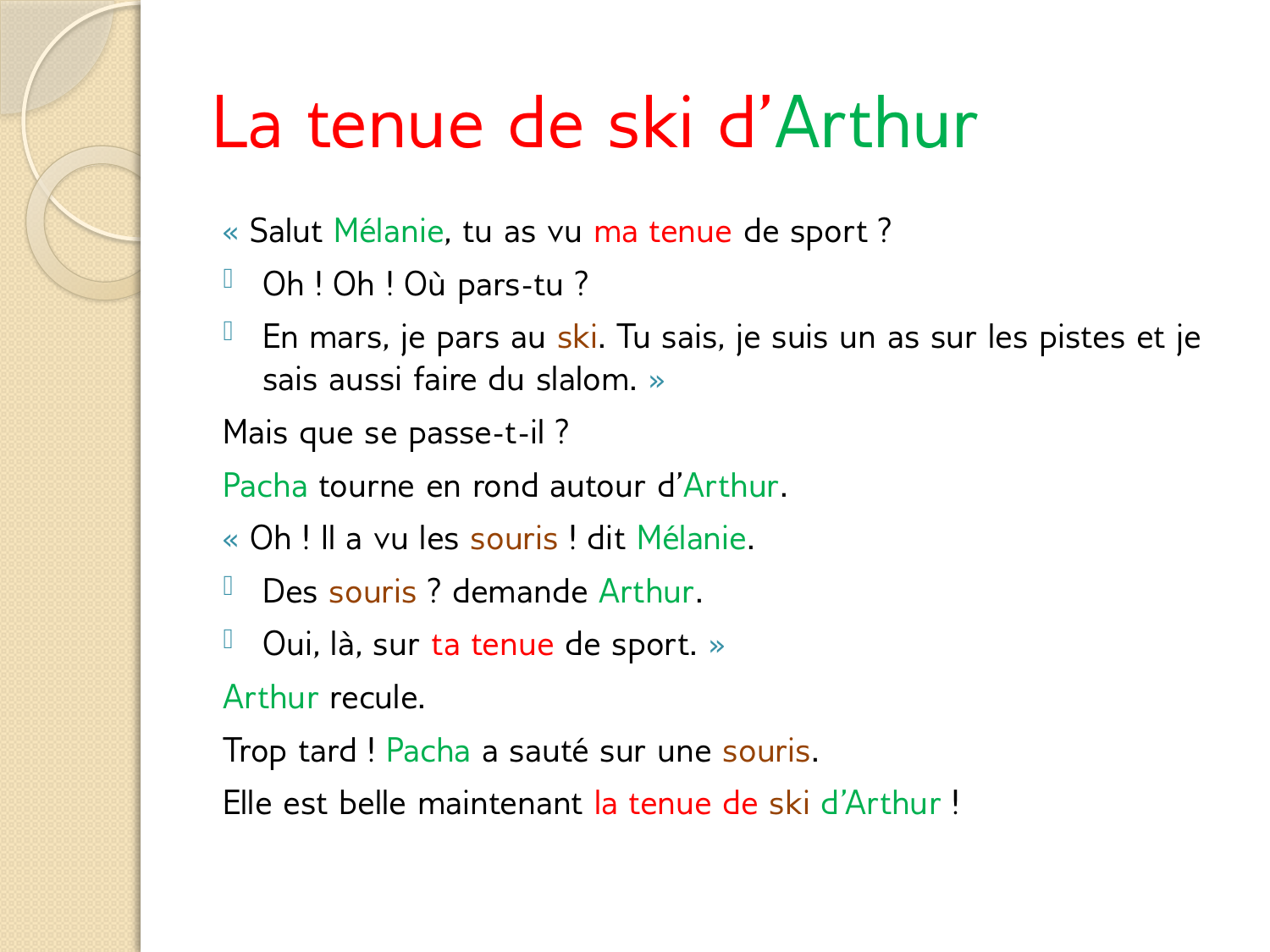

# La tenue de ski d’Arthur
« Salut Mélanie, tu as vu ma tenue de sport ?
Oh ! Oh ! Où pars-tu ?
En mars, je pars au ski. Tu sais, je suis un as sur les pistes et je sais aussi faire du slalom. »
Mais que se passe-t-il ?
Pacha tourne en rond autour d’Arthur.
« Oh ! Il a vu les souris ! dit Mélanie.
Des souris ? demande Arthur.
Oui, là, sur ta tenue de sport. »
Arthur recule.
Trop tard ! Pacha a sauté sur une souris.
Elle est belle maintenant la tenue de ski d’Arthur !